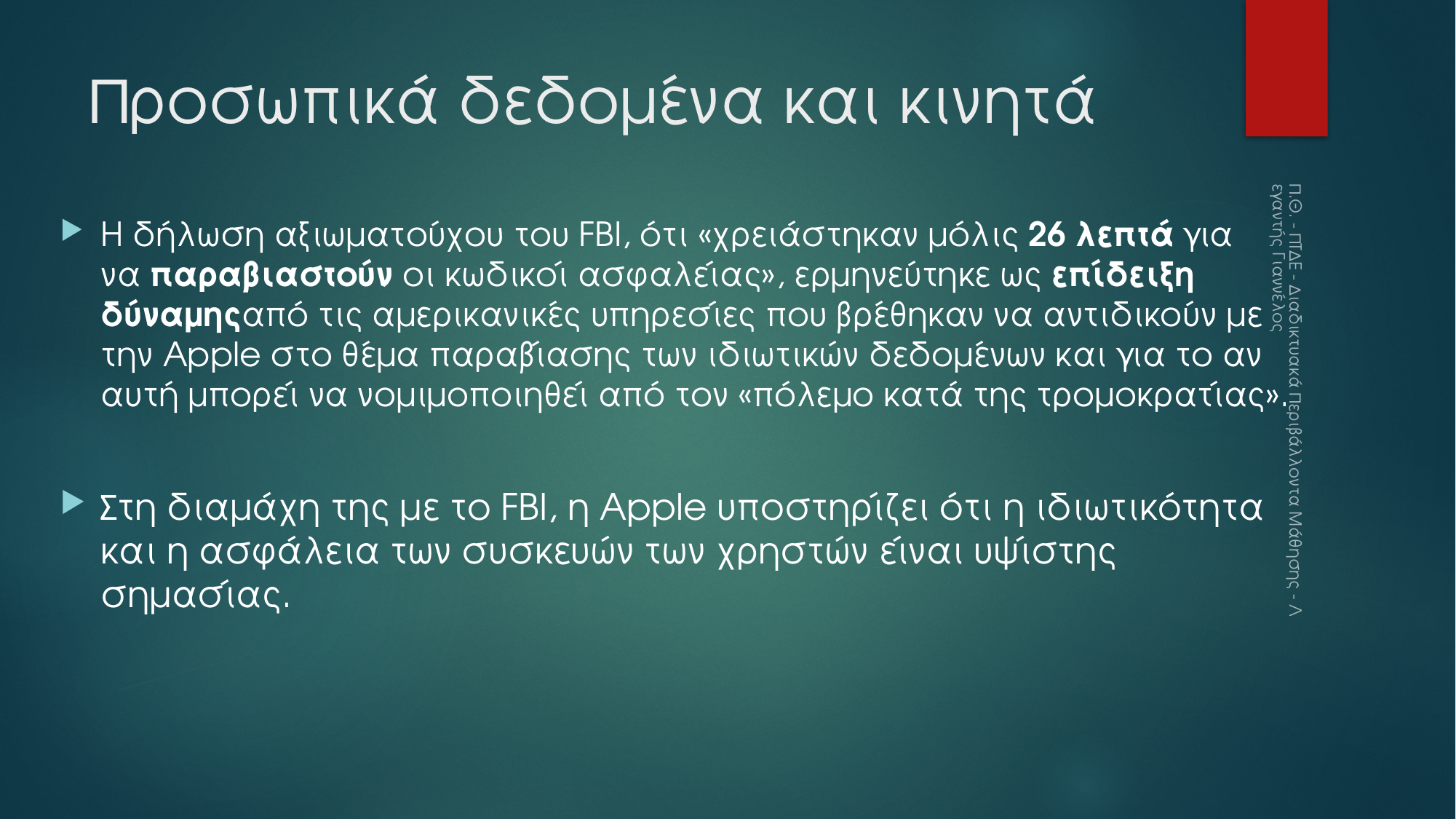

# Προσωπικά δεδομένα και κινητά
Η δήλωση αξιωματούχου του FBI, ότι «χρειάστηκαν μόλις 26 λεπτά για να παραβιαστούν οι κωδικοί ασφαλείας», ερμηνεύτηκε ως επίδειξη δύναμηςαπό τις αμερικανικές υπηρεσίες που βρέθηκαν να αντιδικούν με την Apple στο θέμα παραβίασης των ιδιωτικών δεδομένων και για το αν αυτή μπορεί να νομιμοποιηθεί από τον «πόλεμο κατά της τρομοκρατίας».

Στη διαμάχη της με το FBI, η Apple υποστηρίζει ότι η ιδιωτικότητα και η ασφάλεια των συσκευών των χρηστών είναι υψίστης σημασίας.

Π.Θ. - ΠΤΔΕ - Διαδικτυακά Περιβάλλοντα Μάθησης - Λεγαντής Γιαννέλος